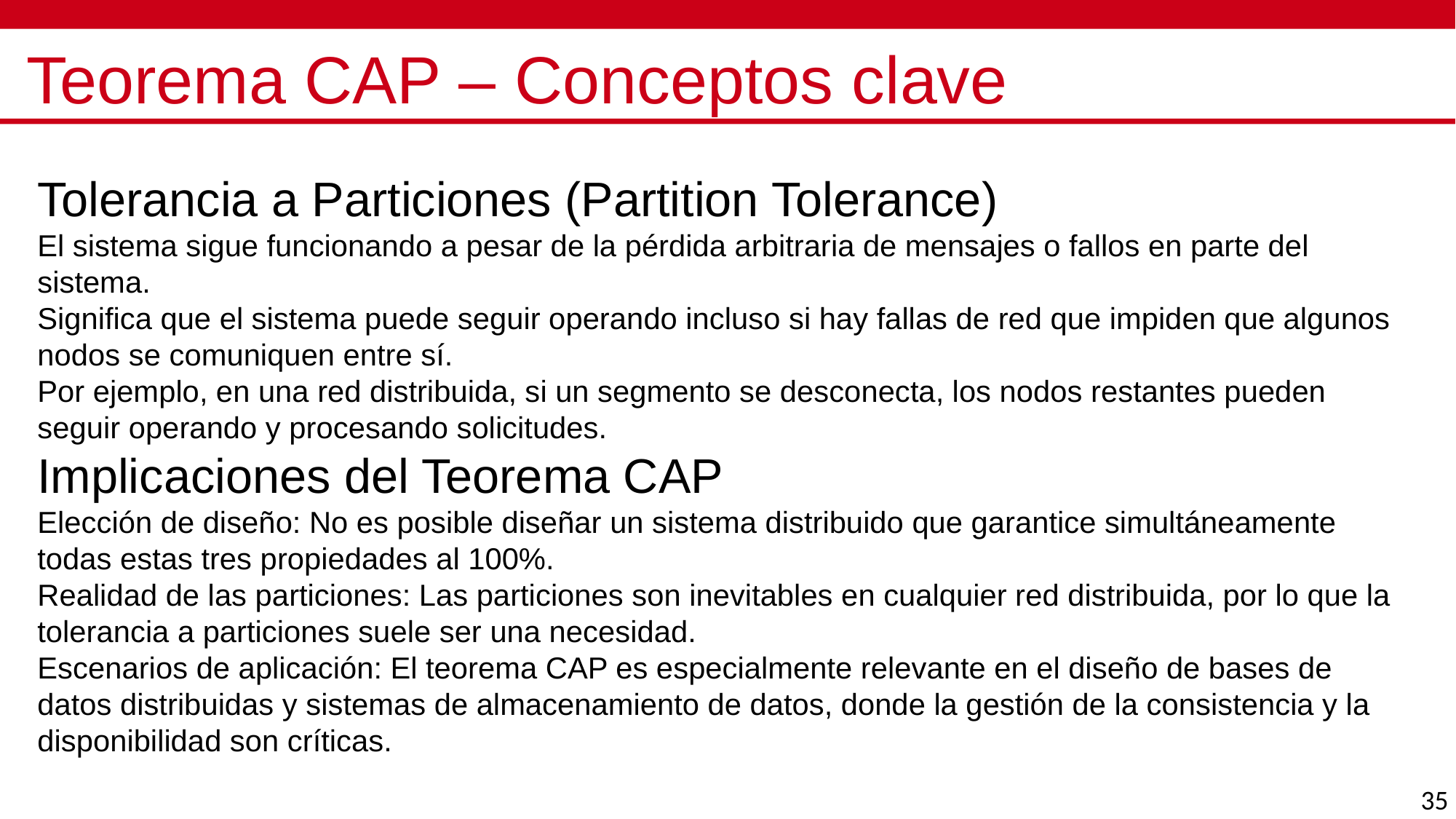

# Teorema CAP – Conceptos clave
Tolerancia a Particiones (Partition Tolerance)
El sistema sigue funcionando a pesar de la pérdida arbitraria de mensajes o fallos en parte del sistema.
Significa que el sistema puede seguir operando incluso si hay fallas de red que impiden que algunos nodos se comuniquen entre sí.
Por ejemplo, en una red distribuida, si un segmento se desconecta, los nodos restantes pueden seguir operando y procesando solicitudes.
Implicaciones del Teorema CAP
Elección de diseño: No es posible diseñar un sistema distribuido que garantice simultáneamente todas estas tres propiedades al 100%.
Realidad de las particiones: Las particiones son inevitables en cualquier red distribuida, por lo que la tolerancia a particiones suele ser una necesidad.
Escenarios de aplicación: El teorema CAP es especialmente relevante en el diseño de bases de datos distribuidas y sistemas de almacenamiento de datos, donde la gestión de la consistencia y la disponibilidad son críticas.
35